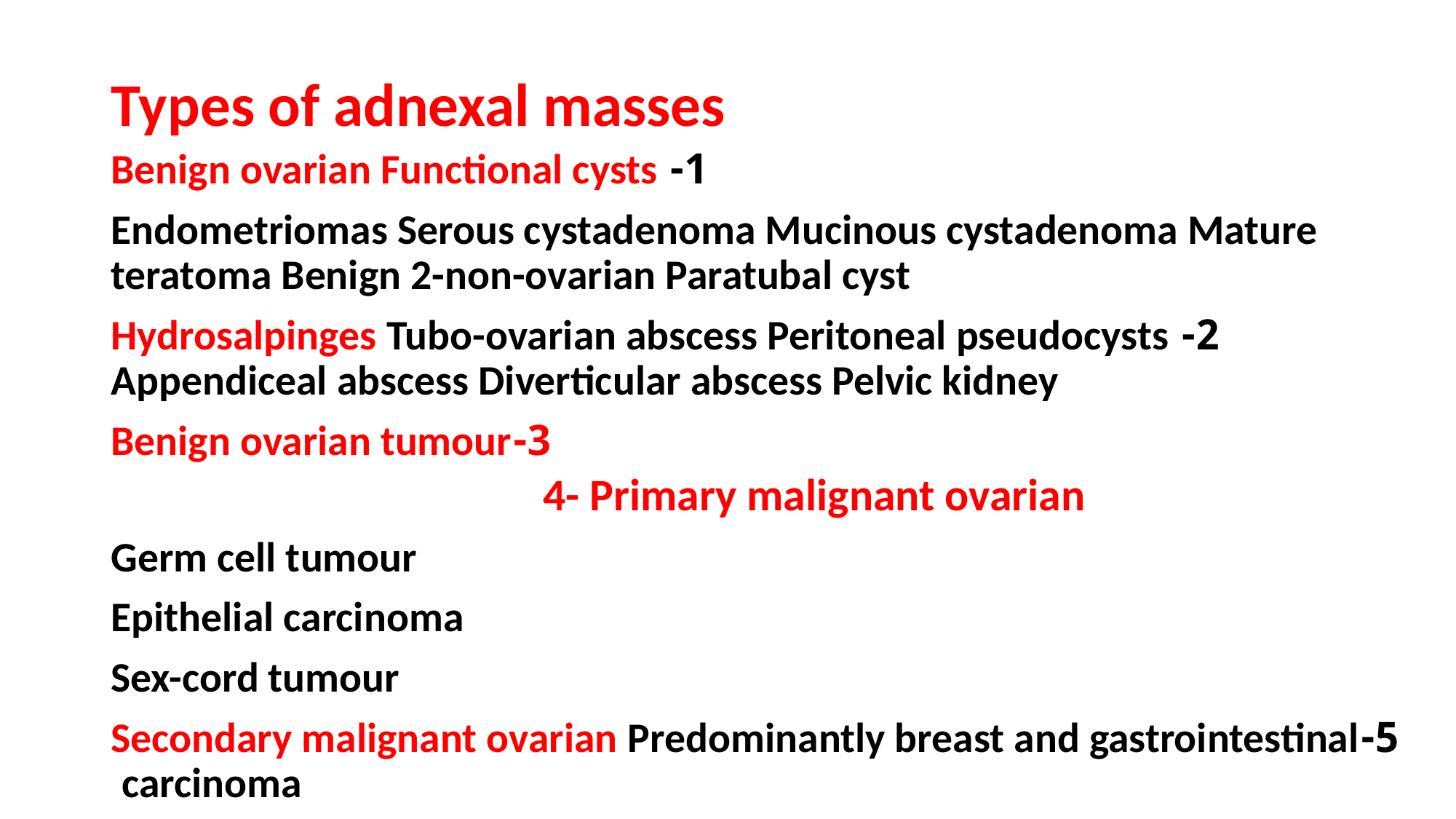

# Types of adnexal masses
1- Benign ovarian Functional cysts
        Endometriomas Serous cystadenoma Mucinous cystadenoma Mature teratoma Benign 2-non-ovarian Paratubal cyst
2- Hydrosalpinges Tubo-ovarian abscess Peritoneal pseudocysts Appendiceal abscess Diverticular abscess Pelvic kidney
3-Benign ovarian tumour
4- Primary malignant ovarian
 Germ cell tumour
 Epithelial carcinoma
 Sex-cord tumour
 5-Secondary malignant ovarian Predominantly breast and gastrointestinal carcinoma